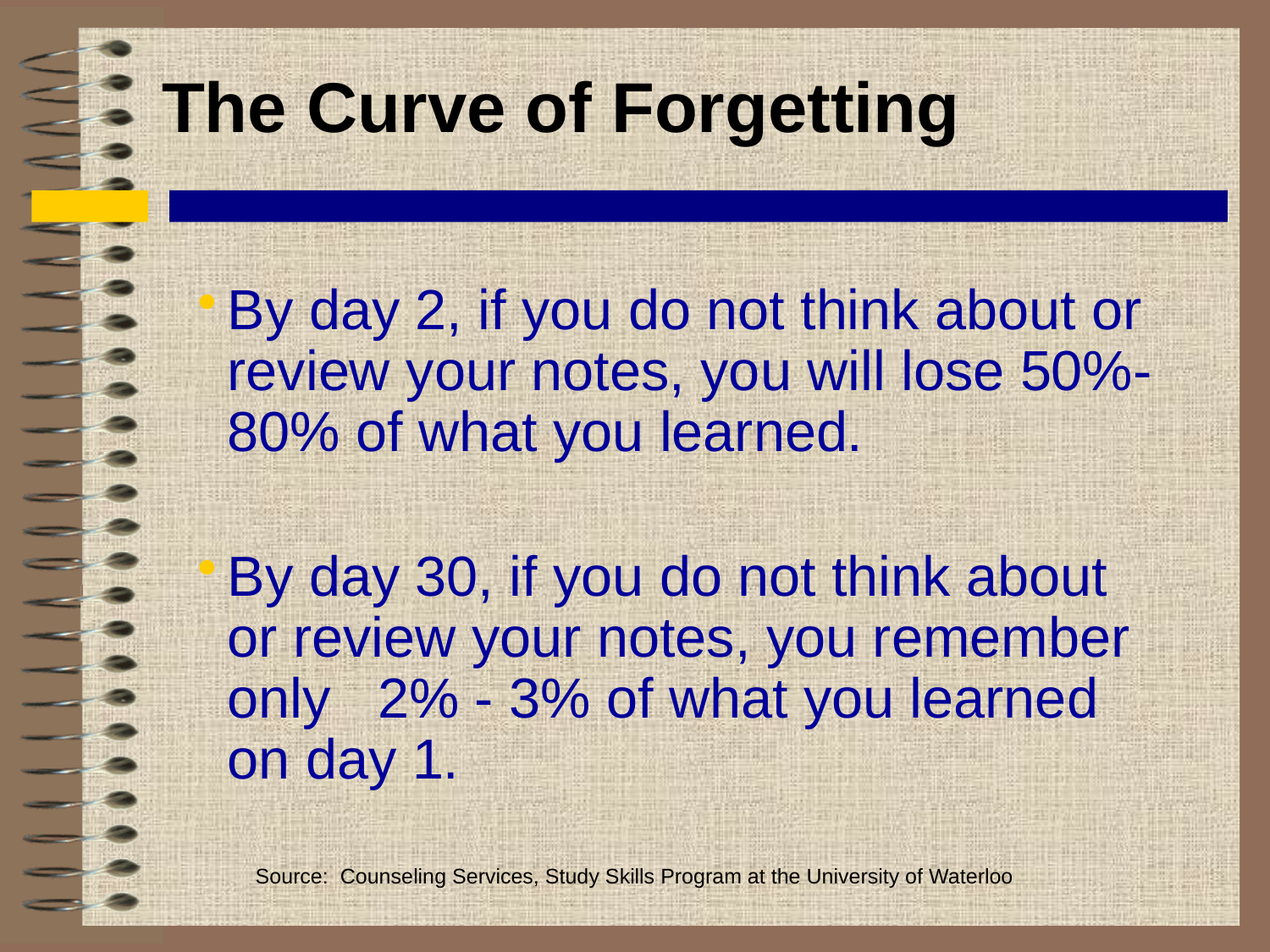

# The Curve of Forgetting

By day 2, if you do not think about or review your notes, you will lose 50%-80% of what you learned.

By day 30, if you do not think about or review your notes, you remember only   2% - 3% of what you learned on day 1.

Source:  Counseling Services, Study Skills Program at the University of Waterloo